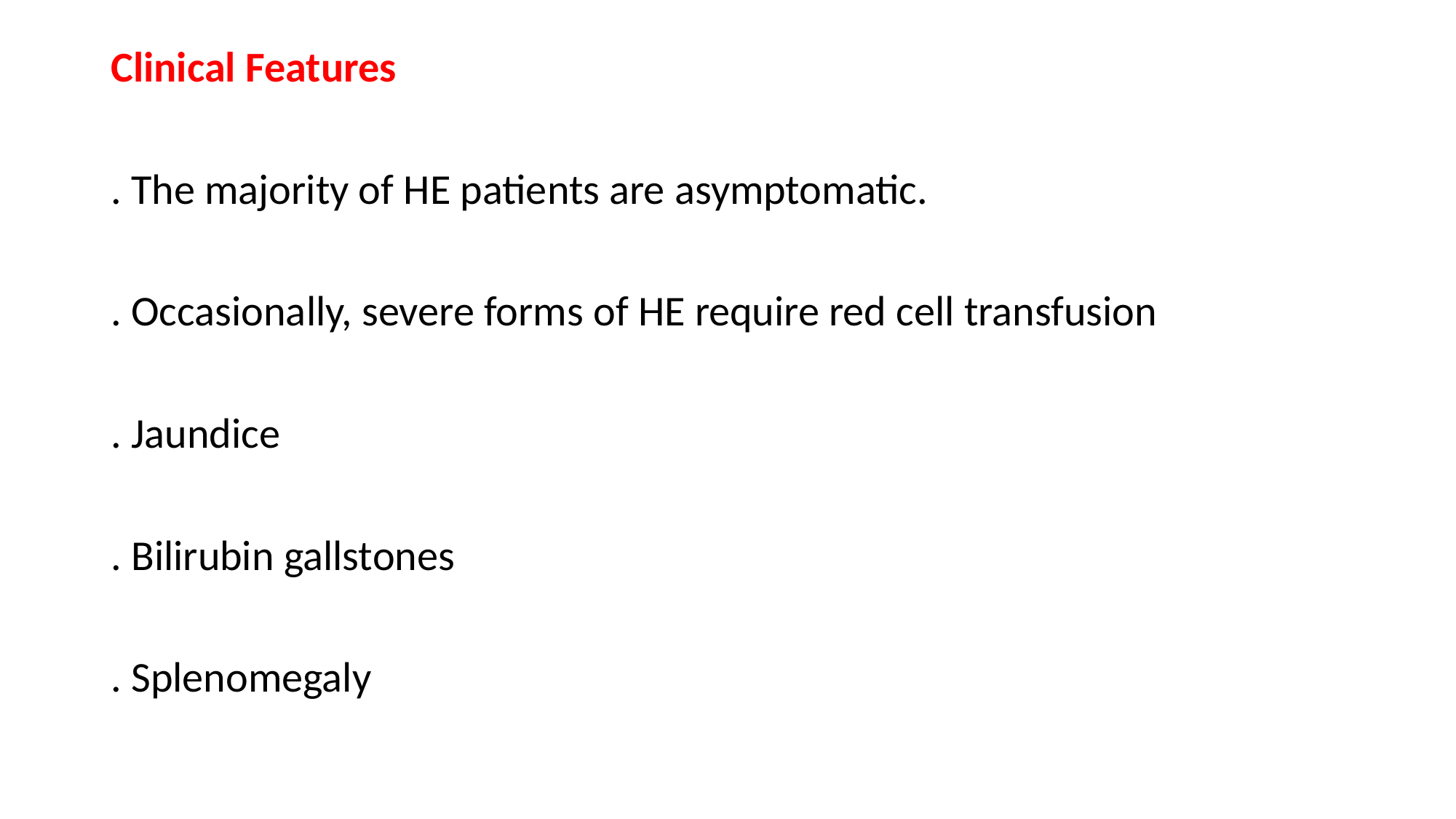

Clinical Features

. The majority of HE patients are asymptomatic.

. Occasionally, severe forms of HE require red cell transfusion

. Jaundice

. Bilirubin gallstones

. Splenomegaly